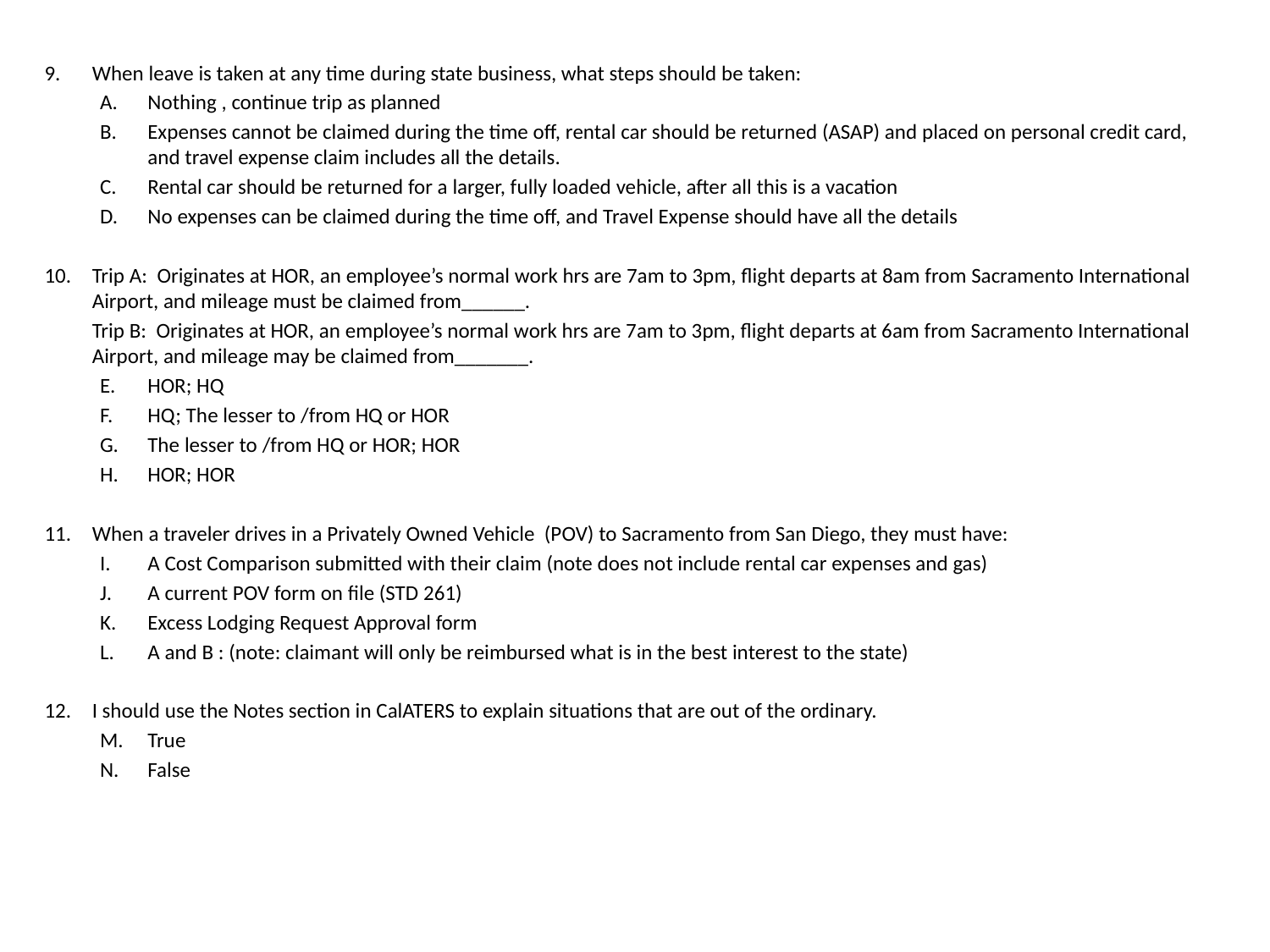

9.	When leave is taken at any time during state business, what steps should be taken:
Nothing , continue trip as planned
Expenses cannot be claimed during the time off, rental car should be returned (ASAP) and placed on personal credit card, and travel expense claim includes all the details.
Rental car should be returned for a larger, fully loaded vehicle, after all this is a vacation
No expenses can be claimed during the time off, and Travel Expense should have all the details

10.	Trip A:  Originates at HOR, an employee’s normal work hrs are 7am to 3pm, flight departs at 8am from Sacramento International Airport, and mileage must be claimed from______.
	Trip B:  Originates at HOR, an employee’s normal work hrs are 7am to 3pm, flight departs at 6am from Sacramento International Airport, and mileage may be claimed from_______.
HOR; HQ
HQ; The lesser to /from HQ or HOR
The lesser to /from HQ or HOR; HOR
HOR; HOR

11.	When a traveler drives in a Privately Owned Vehicle  (POV) to Sacramento from San Diego, they must have:
A Cost Comparison submitted with their claim (note does not include rental car expenses and gas)
A current POV form on file (STD 261)
Excess Lodging Request Approval form
A and B : (note: claimant will only be reimbursed what is in the best interest to the state)

12.	I should use the Notes section in CalATERS to explain situations that are out of the ordinary.
True
False